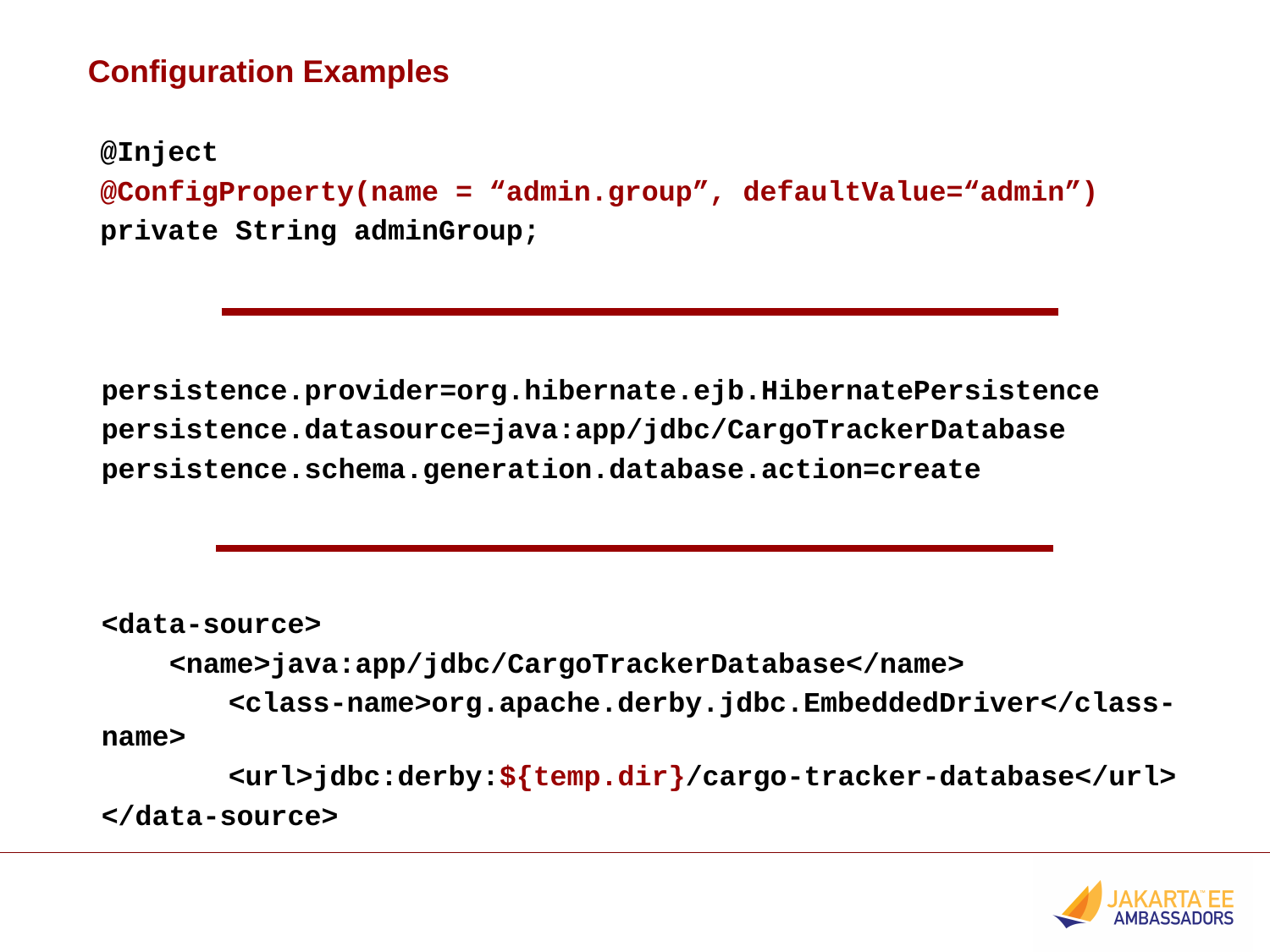

Configuration Examples
@Inject
@ConfigProperty(name = “admin.group”, defaultValue=“admin”)
private String adminGroup;

persistence.provider=org.hibernate.ejb.HibernatePersistence
persistence.datasource=java:app/jdbc/CargoTrackerDatabase
persistence.schema.generation.database.action=create
<data-source>
    <name>java:app/jdbc/CargoTrackerDatabase</name>
	<class-name>org.apache.derby.jdbc.EmbeddedDriver</class-name>
	<url>jdbc:derby:${temp.dir}/cargo-tracker-database</url>
</data-source>